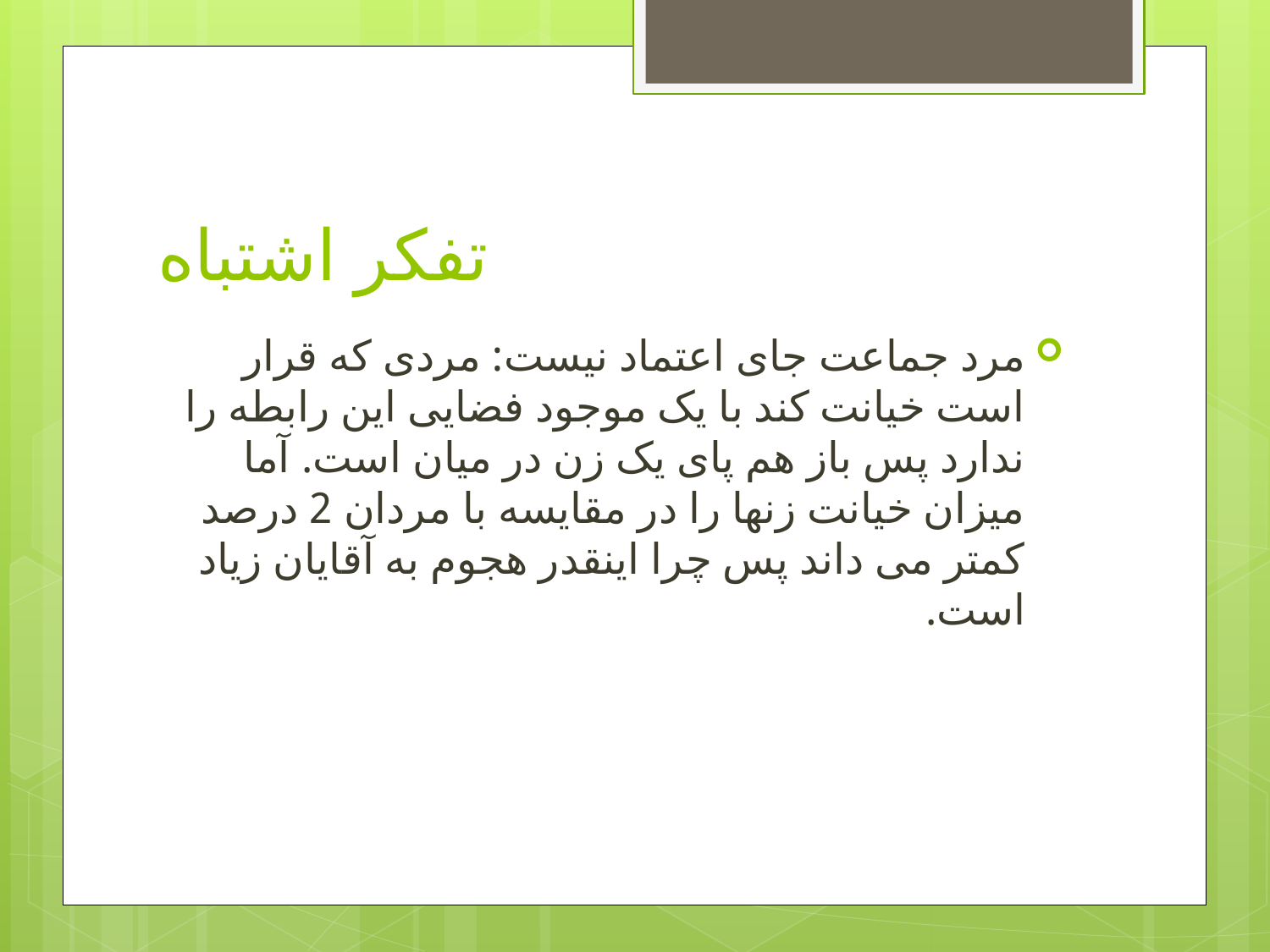

# تفکر اشتباه
مرد جماعت جای اعتماد نیست: مردی که قرار است خیانت کند با یک موجود فضایی این رابطه را ندارد پس باز هم پای یک زن در میان است. آما میزان خیانت زنها را در مقایسه با مردان 2 درصد کمتر می داند پس چرا اینقدر هجوم به آقایان زیاد است.